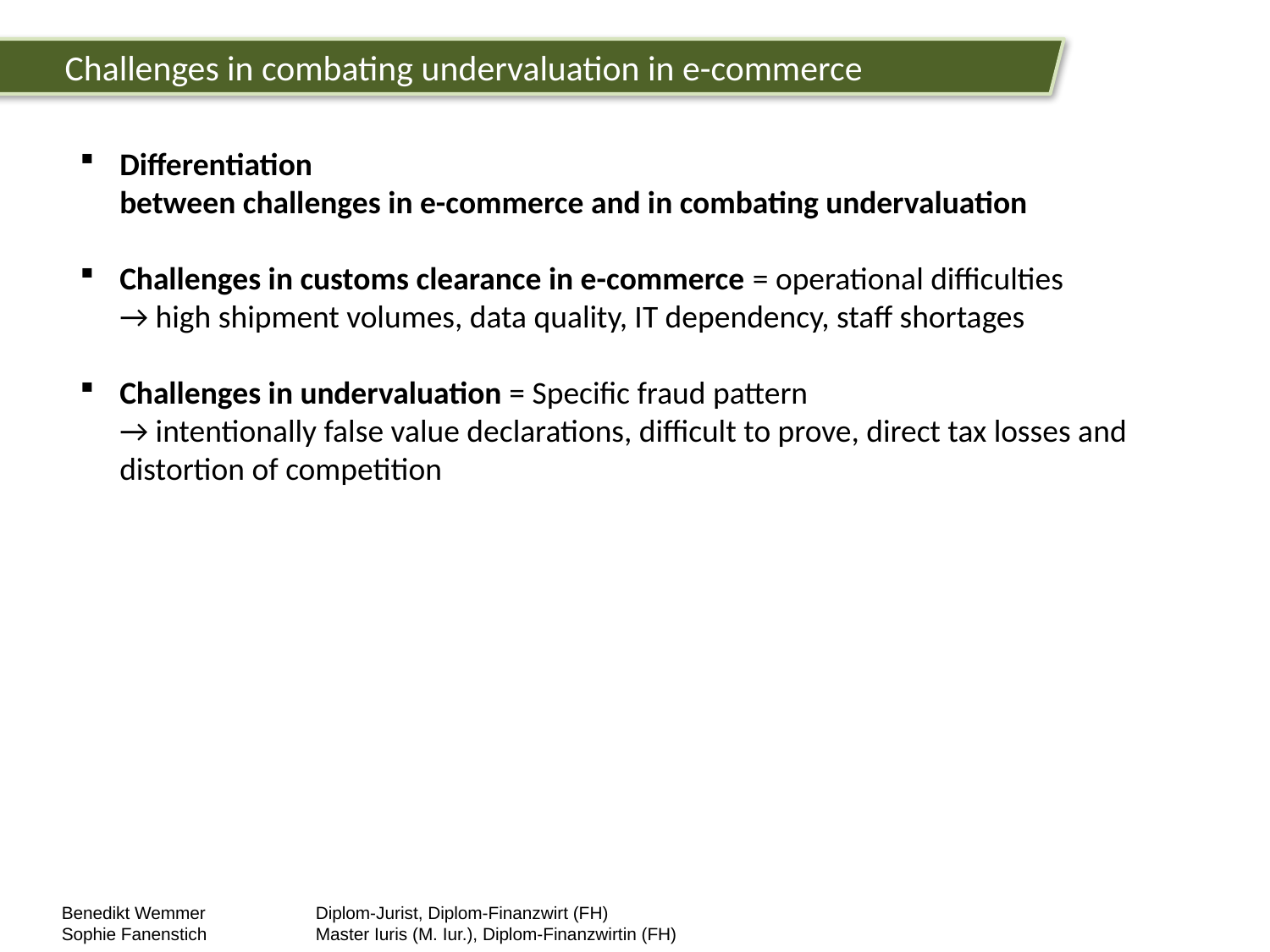

Challenges in combating undervaluation in e-commerce
Differentiation
between challenges in e-commerce and in combating undervaluation

Challenges in customs clearance in e-commerce = operational difficulties
→ high shipment volumes, data quality, IT dependency, staff shortages

Challenges in undervaluation = Specific fraud pattern
→ intentionally false value declarations, difficult to prove, direct tax losses and distortion of competition